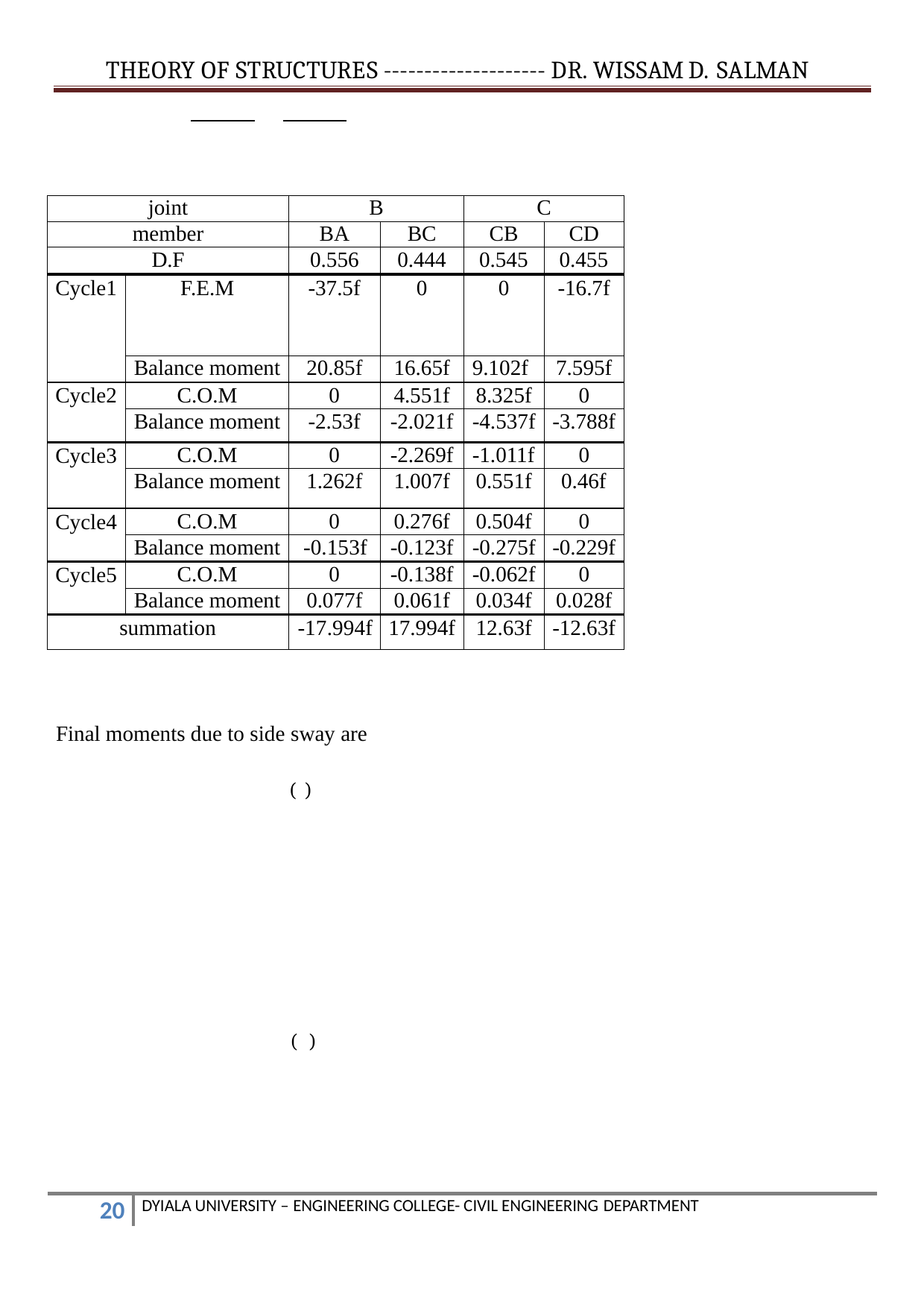

THEORY OF STRUCTURES -------------------- DR. WISSAM D. SALMAN

| joint |  | B |  | C |  |
| --- | --- | --- | --- | --- | --- |
| member |  | BA | BC | CB | CD |
| D.F |  | 0.556 | 0.444 | 0.545 | 0.455 |
| Cycle1 | F.E.M | -37.5f | 0 | 0 | -16.7f |
|  | Balance moment | 20.85f | 16.65f | 9.102f | 7.595f |
| Cycle2 | C.O.M | 0 | 4.551f | 8.325f | 0 |
|  | Balance moment | -2.53f | -2.021f | -4.537f | -3.788f |
| Cycle3 | C.O.M | 0 | -2.269f | -1.011f | 0 |
|  | Balance moment | 1.262f | 1.007f | 0.551f | 0.46f |
| Cycle4 | C.O.M | 0 | 0.276f | 0.504f | 0 |
|  | Balance moment | -0.153f | -0.123f | -0.275f | -0.229f |
| Cycle5 | C.O.M | 0 | -0.138f | -0.062f | 0 |
|  | Balance moment | 0.077f | 0.061f | 0.034f | 0.028f |
| summation |  | -17.994f | 17.994f | 12.63f | -12.63f |
Final moments due to side sway are
                   ( )

                   ( )

DYIALA UNIVERSITY – ENGINEERING COLLEGE- CIVIL ENGINEERING DEPARTMENT
20